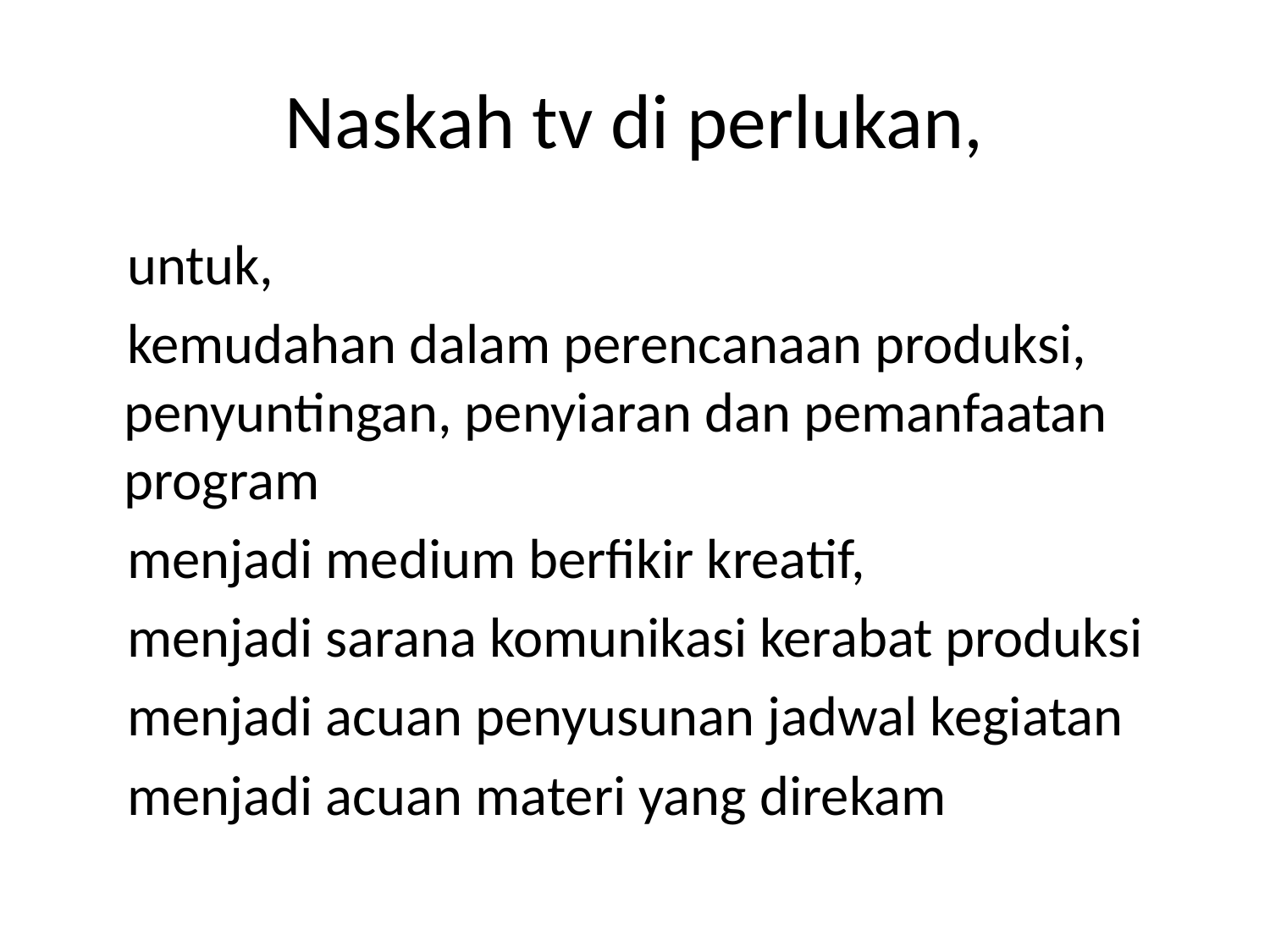

# Naskah tv di perlukan,
    untuk,
    kemudahan dalam perencanaan produksi, penyuntingan, penyiaran dan pemanfaatan program
    menjadi medium berfikir kreatif,
    menjadi sarana komunikasi kerabat produksi
    menjadi acuan penyusunan jadwal kegiatan
    menjadi acuan materi yang direkam